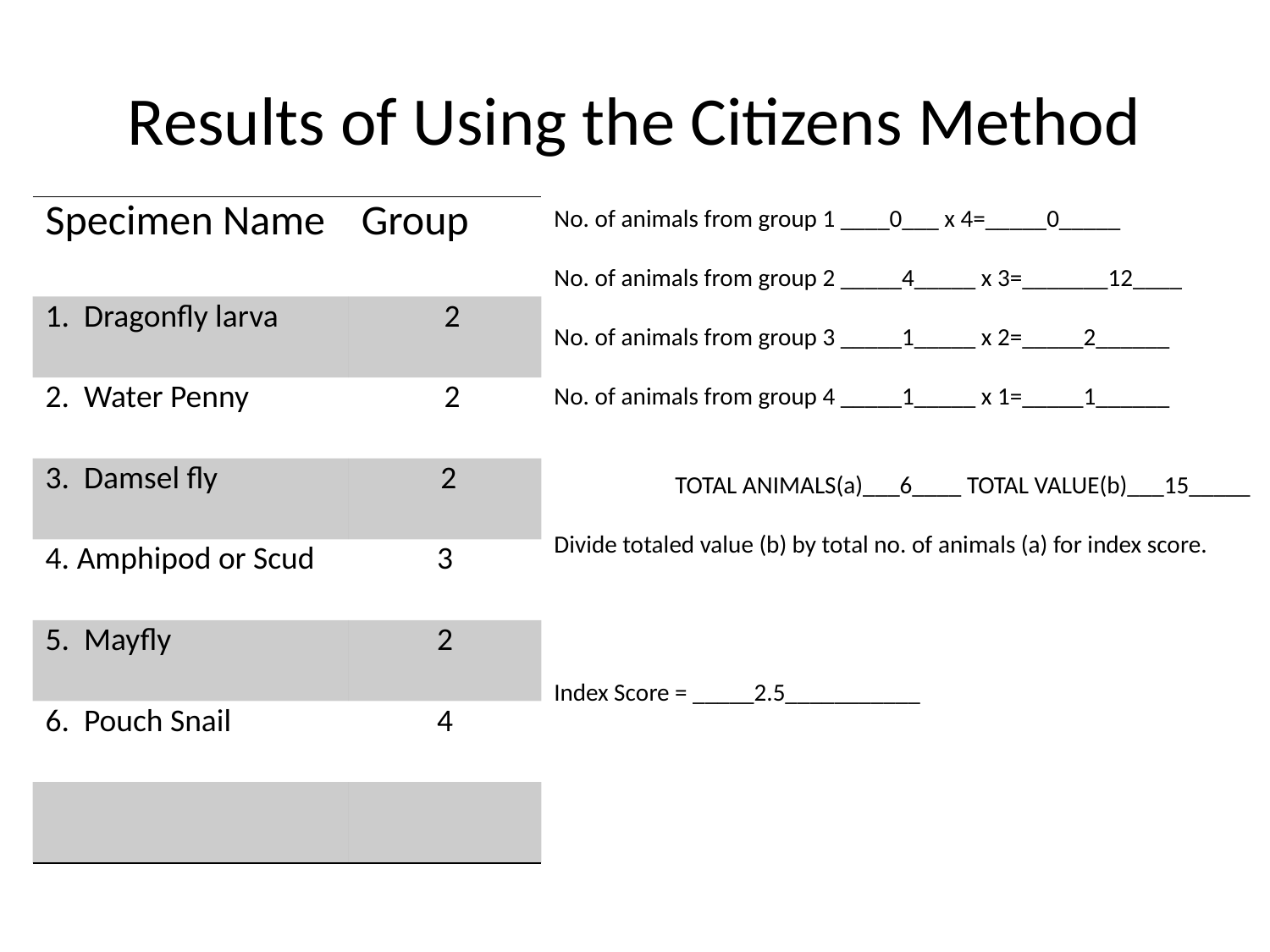

# Results of Using the Citizens Method
| Specimen Name | Group |
| --- | --- |
| 1. Dragonfly larva | 2 |
| 2. Water Penny | 2 |
| 3. Damsel fly | 2 |
| 4. Amphipod or Scud | 3 |
| 5. Mayfly | 2 |
| 6. Pouch Snail | 4 |
|  |  |
No. of animals from group 1 ____0___ x 4=_____0_____

No. of animals from group 2 _____4_____ x 3=_______12____

No. of animals from group 3 _____1_____ x 2=_____2______

No. of animals from group 4 _____1_____ x 1=_____1______

                      TOTAL ANIMALS(a)___6____ TOTAL VALUE(b)___15_____

Divide totaled value (b) by total no. of animals (a) for index score.

Index Score = _____2.5___________